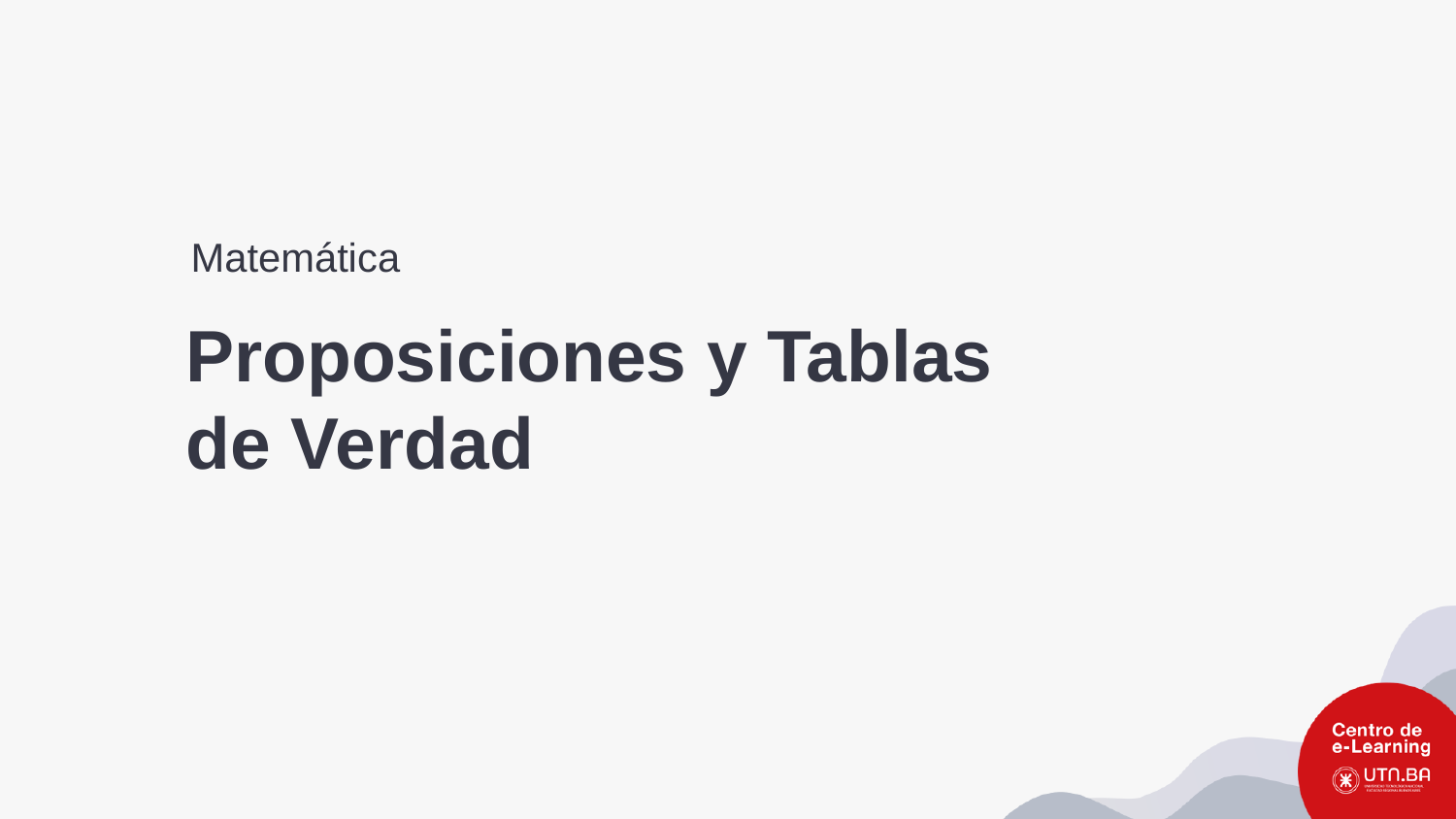

Matemática
# Proposiciones y Tablas de Verdad